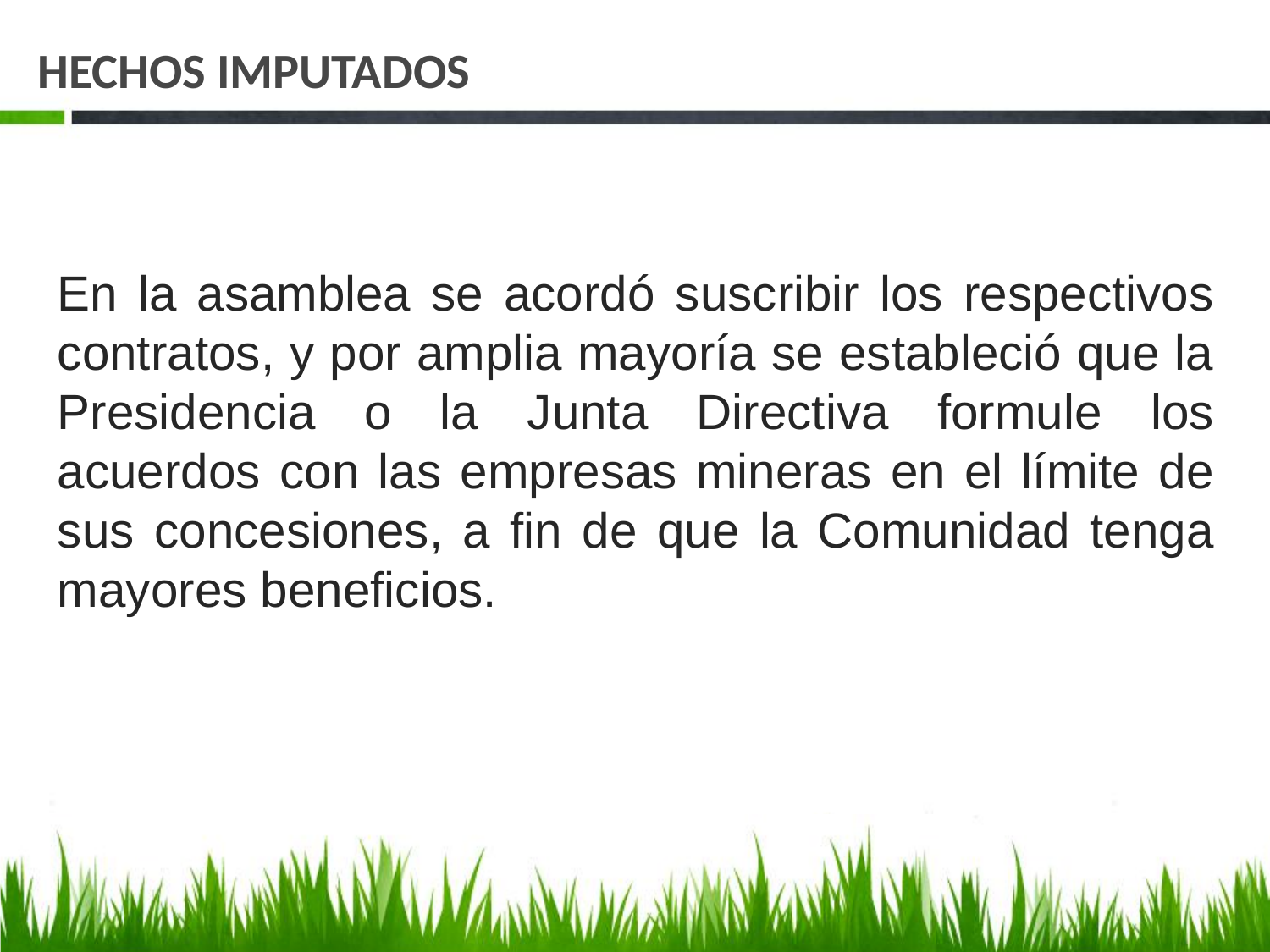

# HECHOS IMPUTADOS
En la asamblea se acordó suscribir los respectivos contratos, y por amplia mayoría se estableció que la Presidencia o la Junta Directiva formule los acuerdos con las empresas mineras en el límite de sus concesiones, a fin de que la Comunidad tenga mayores beneficios.